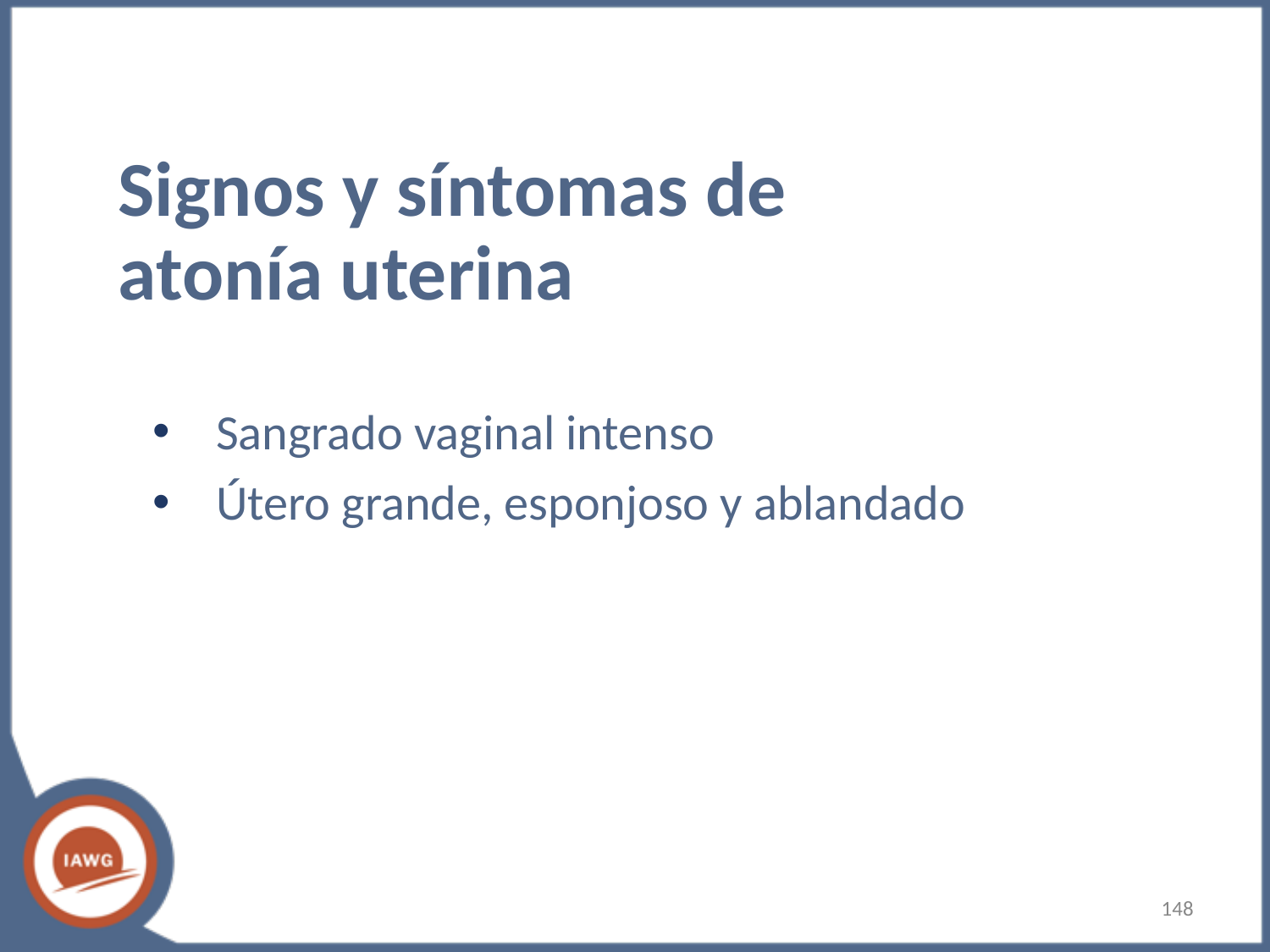

# Signos y síntomas de atonía uterina
Sangrado vaginal intenso
Útero grande, esponjoso y ablandado
148